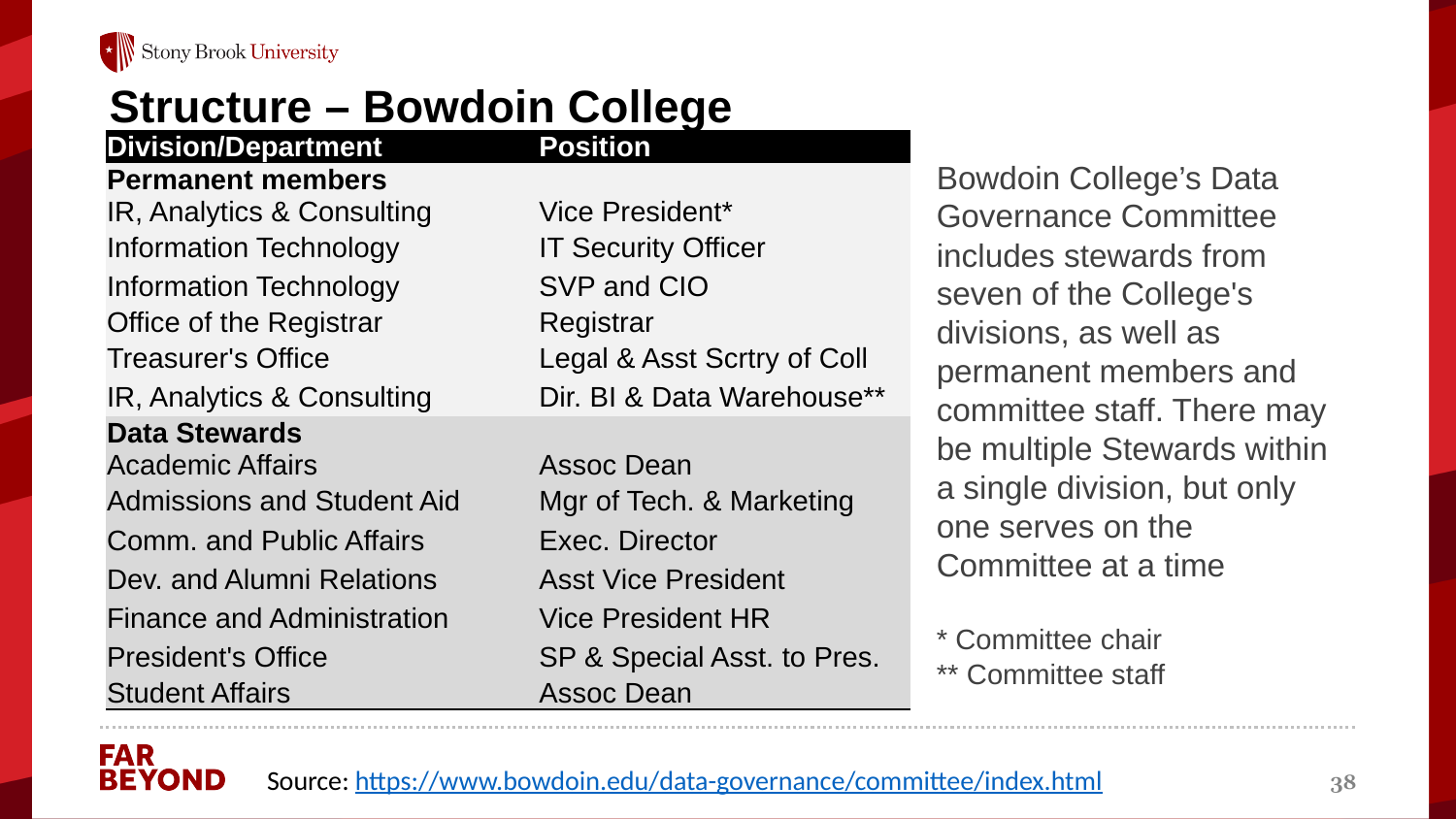

# Structure – Bowdoin College
| Division/Department | Position |
| --- | --- |
| Permanent members |  |
| IR, Analytics & Consulting | Vice President\* |
| Information Technology | IT Security Officer |
| Information Technology | SVP and CIO |
| Office of the Registrar | Registrar |
| Treasurer's Office | Legal & Asst Scrtry of Coll |
| IR, Analytics & Consulting | Dir. BI & Data Warehouse\*\* |
| Data Stewards |  |
| Academic Affairs | Assoc Dean |
| Admissions and Student Aid | Mgr of Tech. & Marketing |
| Comm. and Public Affairs | Exec. Director |
| Dev. and Alumni Relations | Asst Vice President |
| Finance and Administration | Vice President HR |
| President's Office | SP & Special Asst. to Pres. |
| Student Affairs | Assoc Dean |
Bowdoin College’s Data Governance Committee includes stewards from seven of the College's divisions, as well as permanent members and committee staff. There may be multiple Stewards within a single division, but only one serves on the Committee at a time

* Committee chair
** Committee staff

Source: https://www.bowdoin.edu/data-governance/committee/index.html